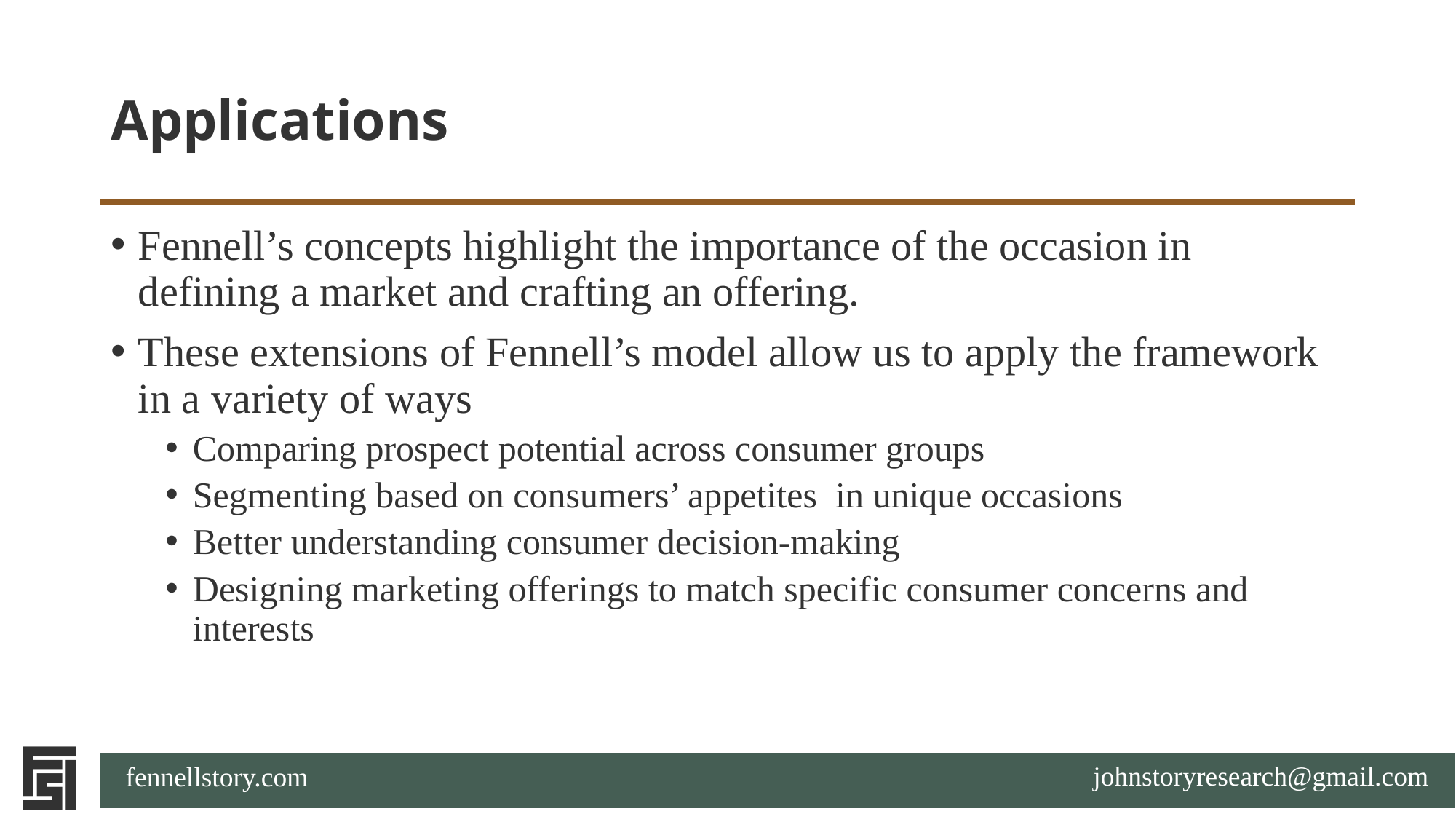

# Applications
Fennell’s concepts highlight the importance of the occasion in defining a market and crafting an offering.
These extensions of Fennell’s model allow us to apply the framework in a variety of ways
Comparing prospect potential across consumer groups
Segmenting based on consumers’ appetites  in unique occasions
Better understanding consumer decision-making
Designing marketing offerings to match specific consumer concerns and interests